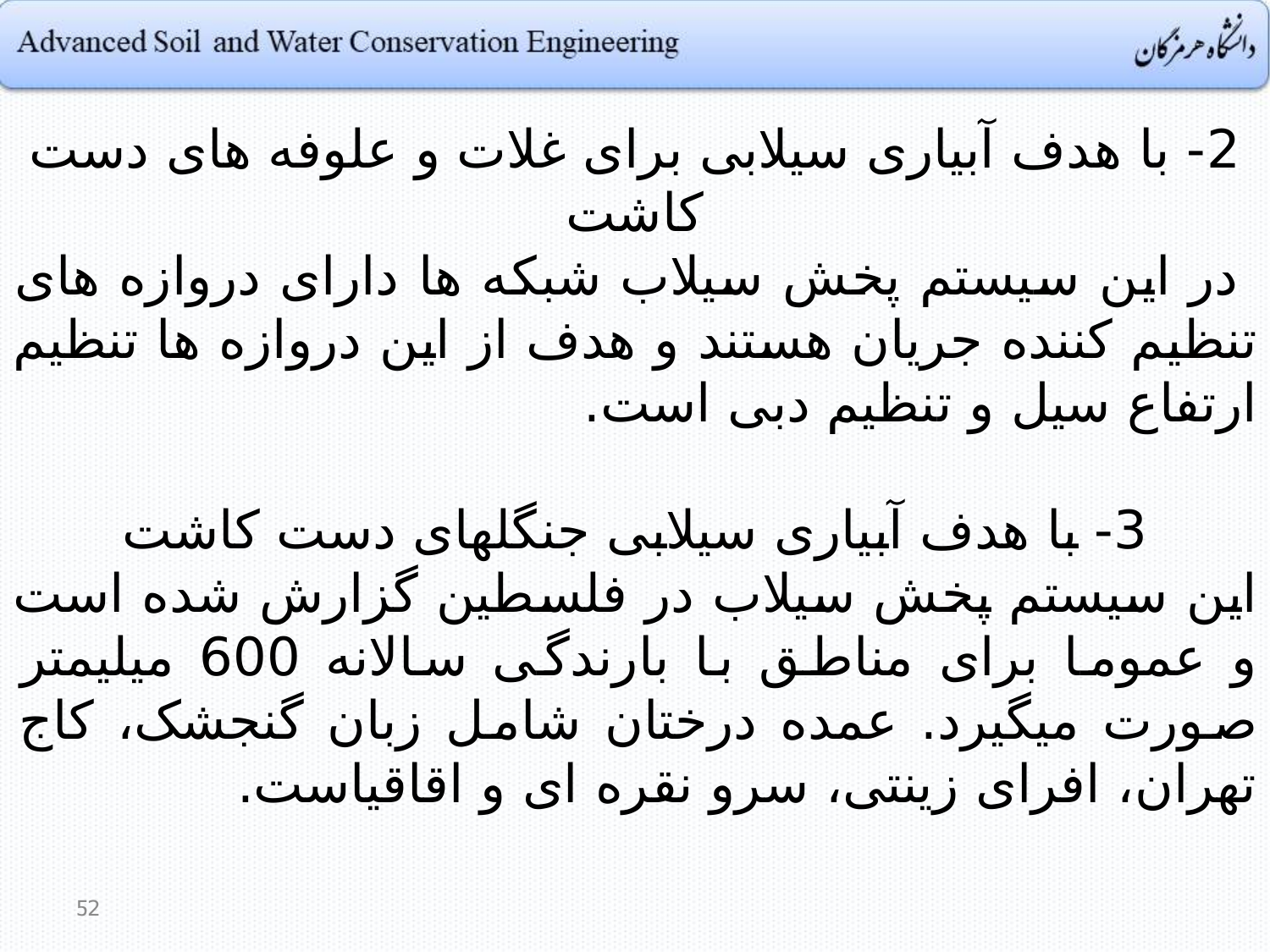

2- با هدف آبیاری سیلابی برای غلات و علوفه های دست کاشت
 در این سیستم پخش سیلاب شبکه ها دارای دروازه های تنظیم کننده جریان هستند و هدف از این دروازه ها تنظیم ارتفاع سیل و تنظیم دبی است.

3- با هدف آبیاری سیلابی جنگلهای دست کاشت
این سیستم پخش سیلاب در فلسطین گزارش شده است و عموما برای مناطق با بارندگی سالانه 600 میلیمتر صورت میگیرد. عمده درختان شامل زبان گنجشک، کاج تهران، افرای زینتی، سرو نقره ای و اقاقیاست.

52